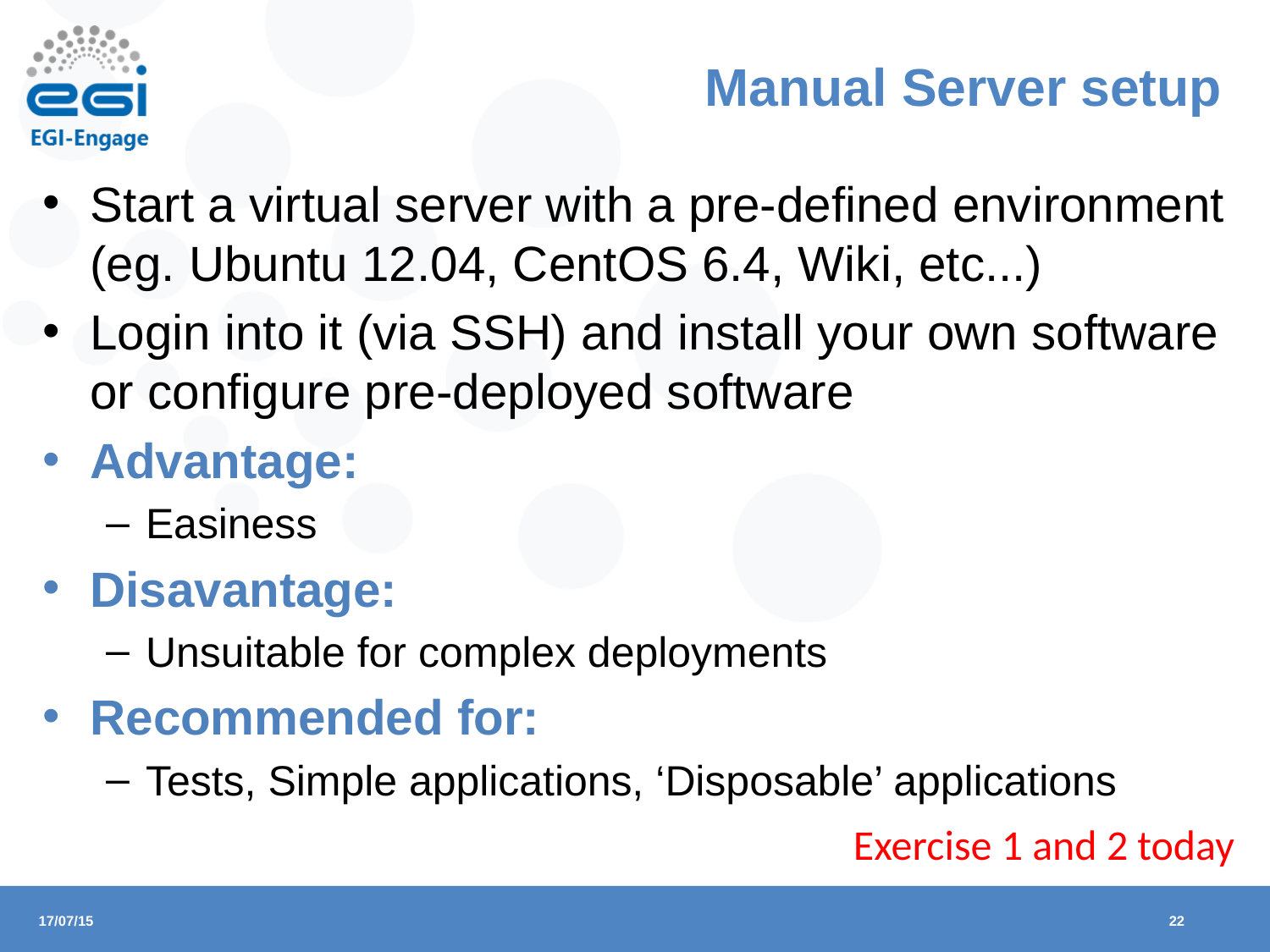

# Manual Server setup
Start a virtual server with a pre-defined environment
(eg. Ubuntu 12.04, CentOS 6.4, Wiki, etc...)
Login into it (via SSH) and install your own software or configure pre-deployed software
Advantage:
Easiness
Disavantage:
Unsuitable for complex deployments
Recommended for:
Tests, Simple applications, ‘Disposable’ applications
Exercise 1 and 2 today